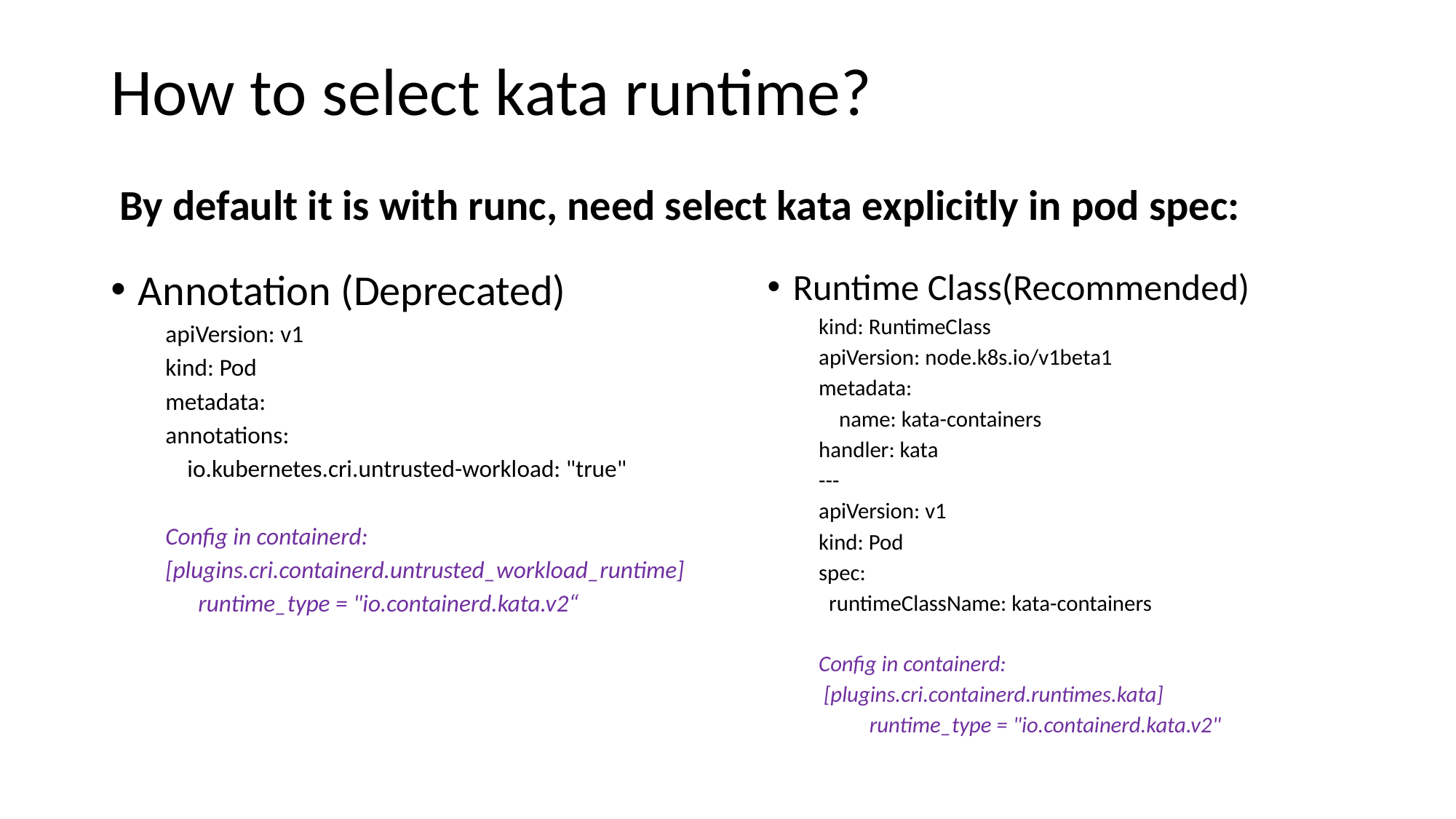

# How to select kata runtime?
By default it is with runc, need select kata explicitly in pod spec:
Annotation (Deprecated)
apiVersion: v1
kind: Pod
metadata:
annotations:
    io.kubernetes.cri.untrusted-workload: "true"

Config in containerd:
[plugins.cri.containerd.untrusted_workload_runtime]
      runtime_type = "io.containerd.kata.v2“
Runtime Class(Recommended)
kind: RuntimeClass
apiVersion: node.k8s.io/v1beta1
metadata:
    name: kata-containers
handler: kata
---
apiVersion: v1
kind: Pod
spec:
  runtimeClassName: kata-containers

Config in containerd:
 [plugins.cri.containerd.runtimes.kata]
          runtime_type = "io.containerd.kata.v2"